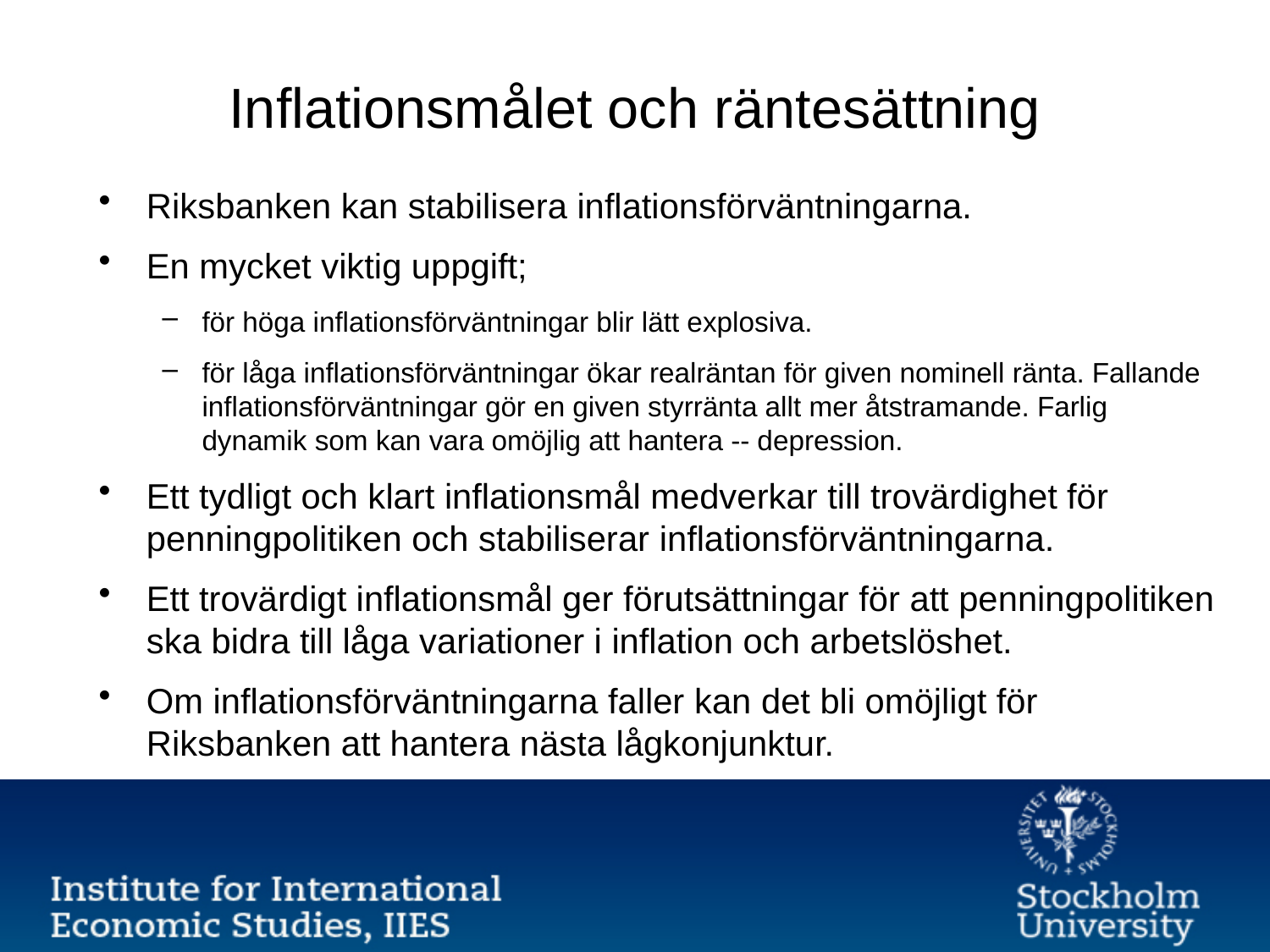

# Inflationsmålet och räntesättning

Riksbanken kan stabilisera inflationsförväntningarna.
En mycket viktig uppgift;
för höga inflationsförväntningar blir lätt explosiva.
för låga inflationsförväntningar ökar realräntan för given nominell ränta. Fallande inflationsförväntningar gör en given styrränta allt mer åtstramande. Farlig dynamik som kan vara omöjlig att hantera -- depression.
Ett tydligt och klart inflationsmål medverkar till trovärdighet för penningpolitiken och stabiliserar inflationsförväntningarna.
Ett trovärdigt inflationsmål ger förutsättningar för att penningpolitiken ska bidra till låga variationer i inflation och arbetslöshet.
Om inflationsförväntningarna faller kan det bli omöjligt för Riksbanken att hantera nästa lågkonjunktur.